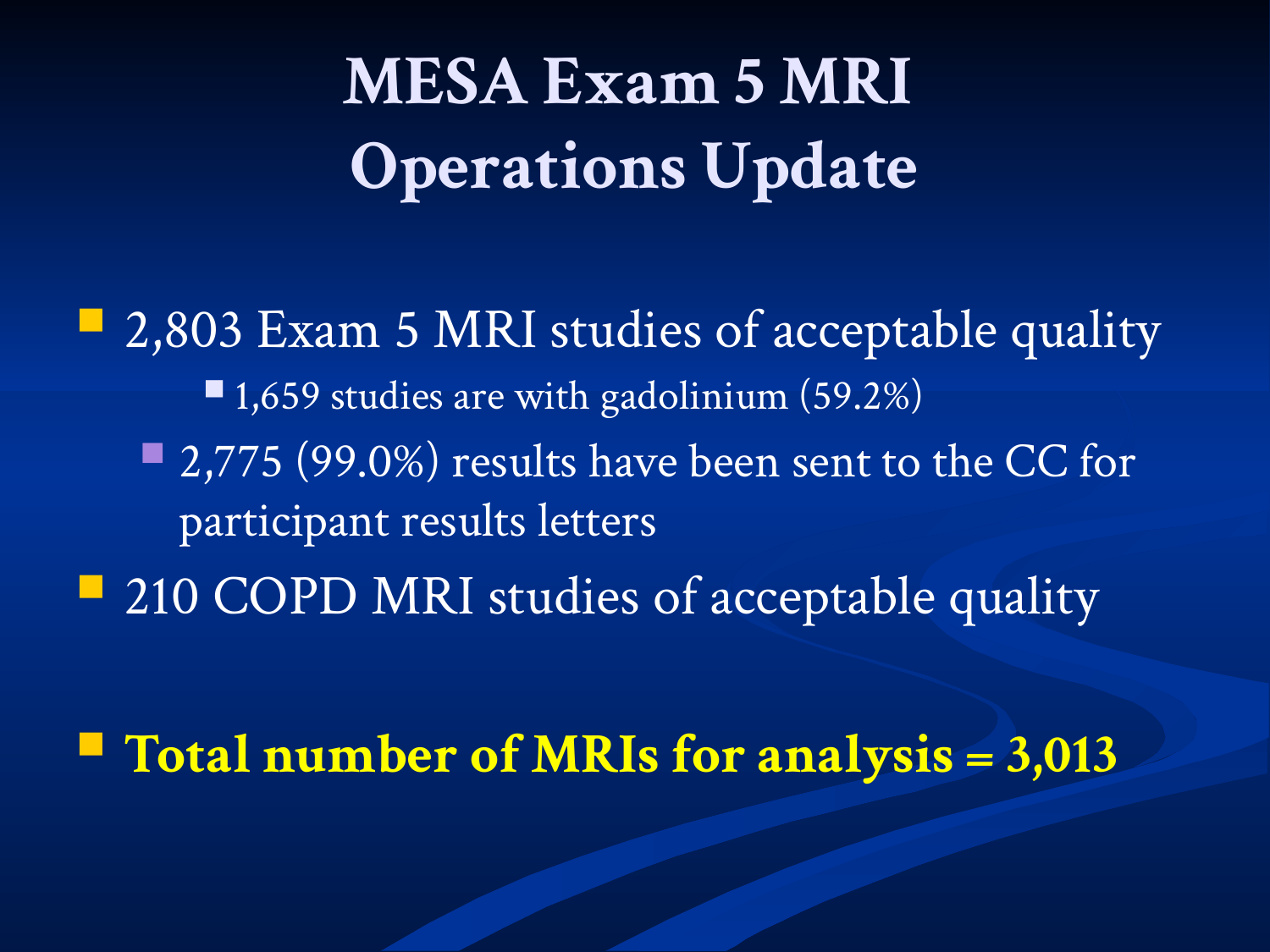

# MESA Exam 5 MRI Operations Update
2,803 Exam 5 MRI studies of acceptable quality
1,659 studies are with gadolinium (59.2%)
2,775 (99.0%) results have been sent to the CC for participant results letters
210 COPD MRI studies of acceptable quality

Total number of MRIs for analysis = 3,013